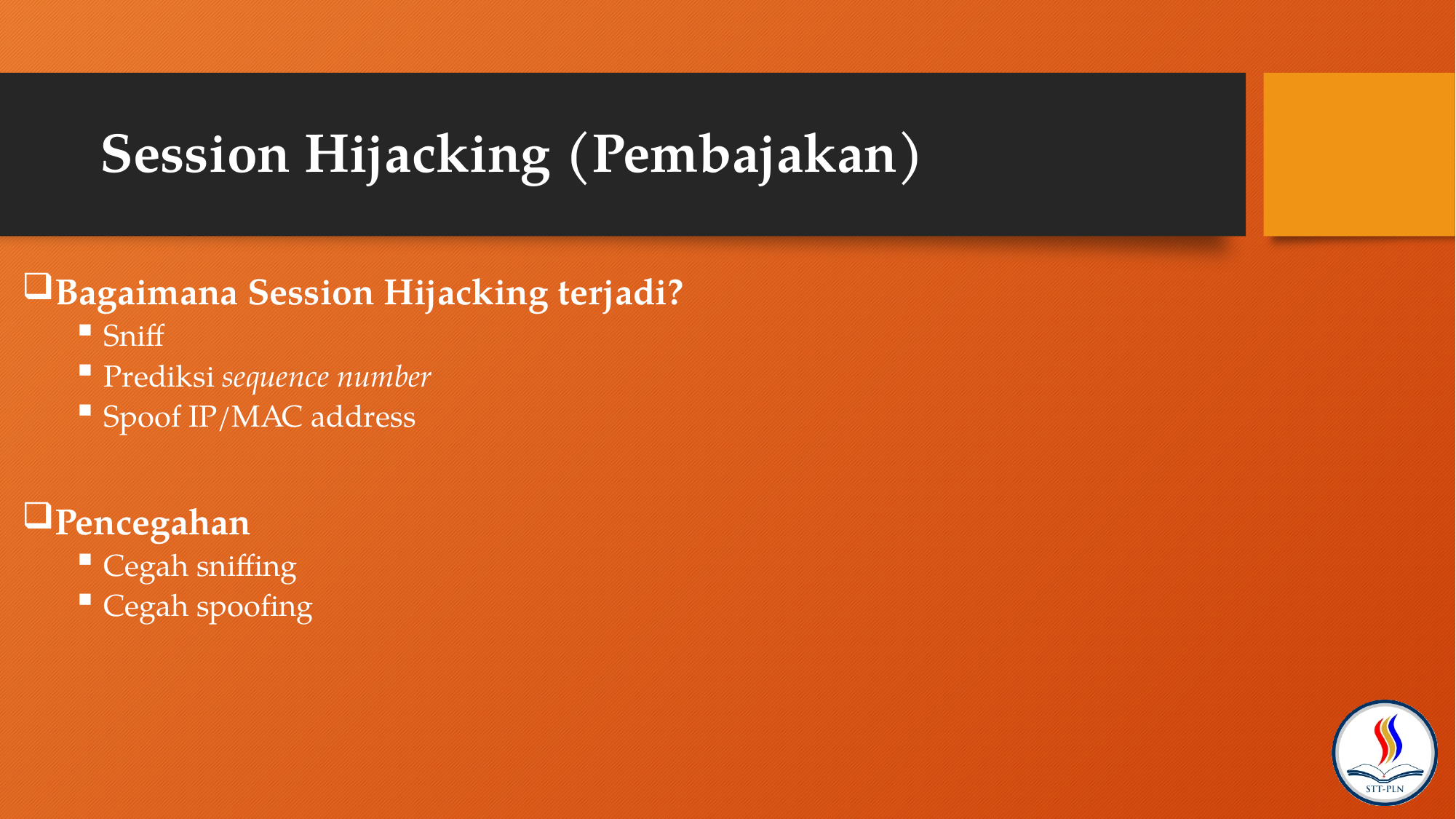

# Session Hijacking (Pembajakan)

Bagaimana Session Hijacking terjadi?
Sniff
Prediksi sequence number
Spoof IP/MAC address

Pencegahan
Cegah sniffing
Cegah spoofing